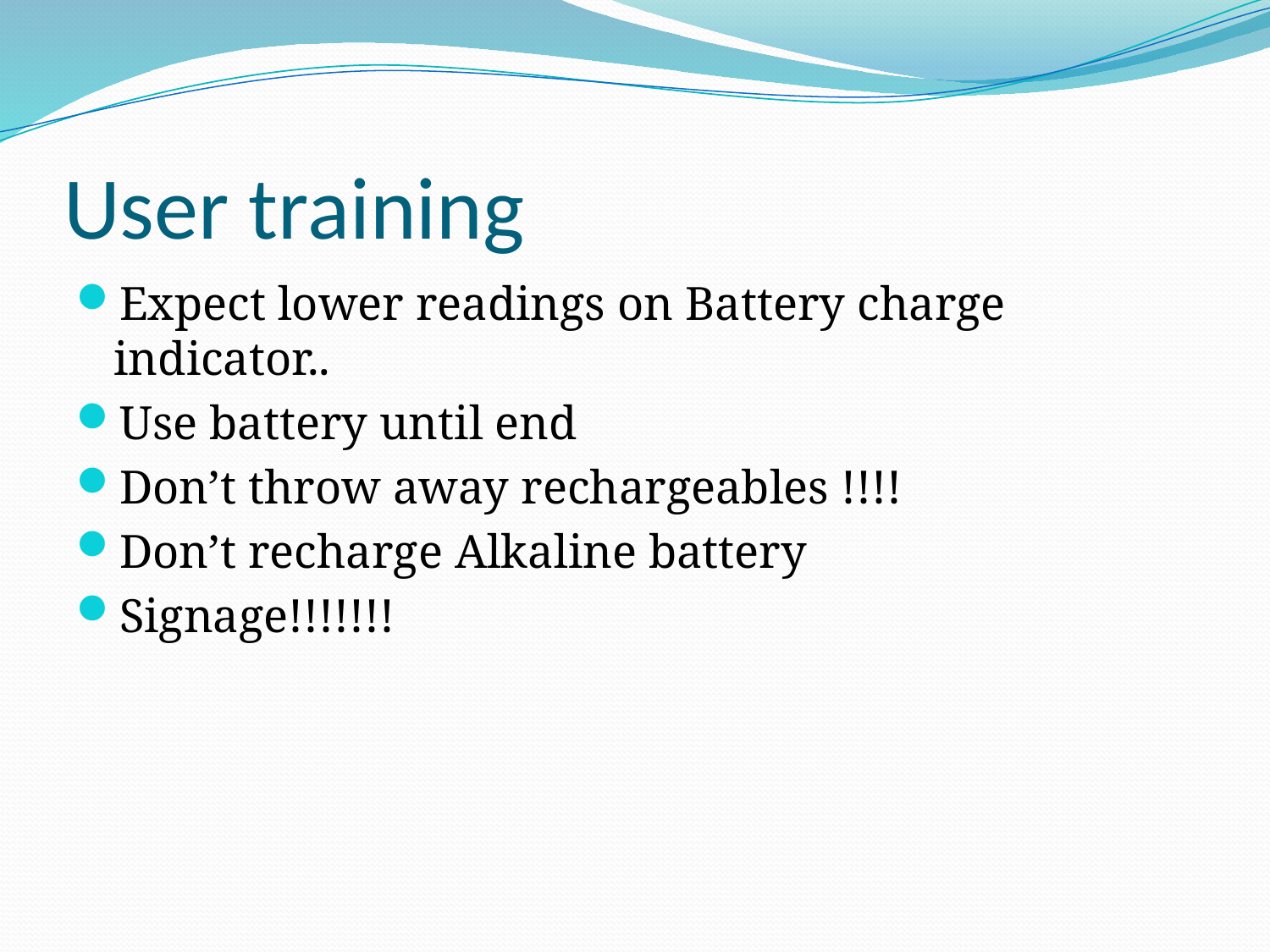

# User training
Expect lower readings on Battery charge indicator..
Use battery until end
Don’t throw away rechargeables !!!!
Don’t recharge Alkaline battery
Signage!!!!!!!